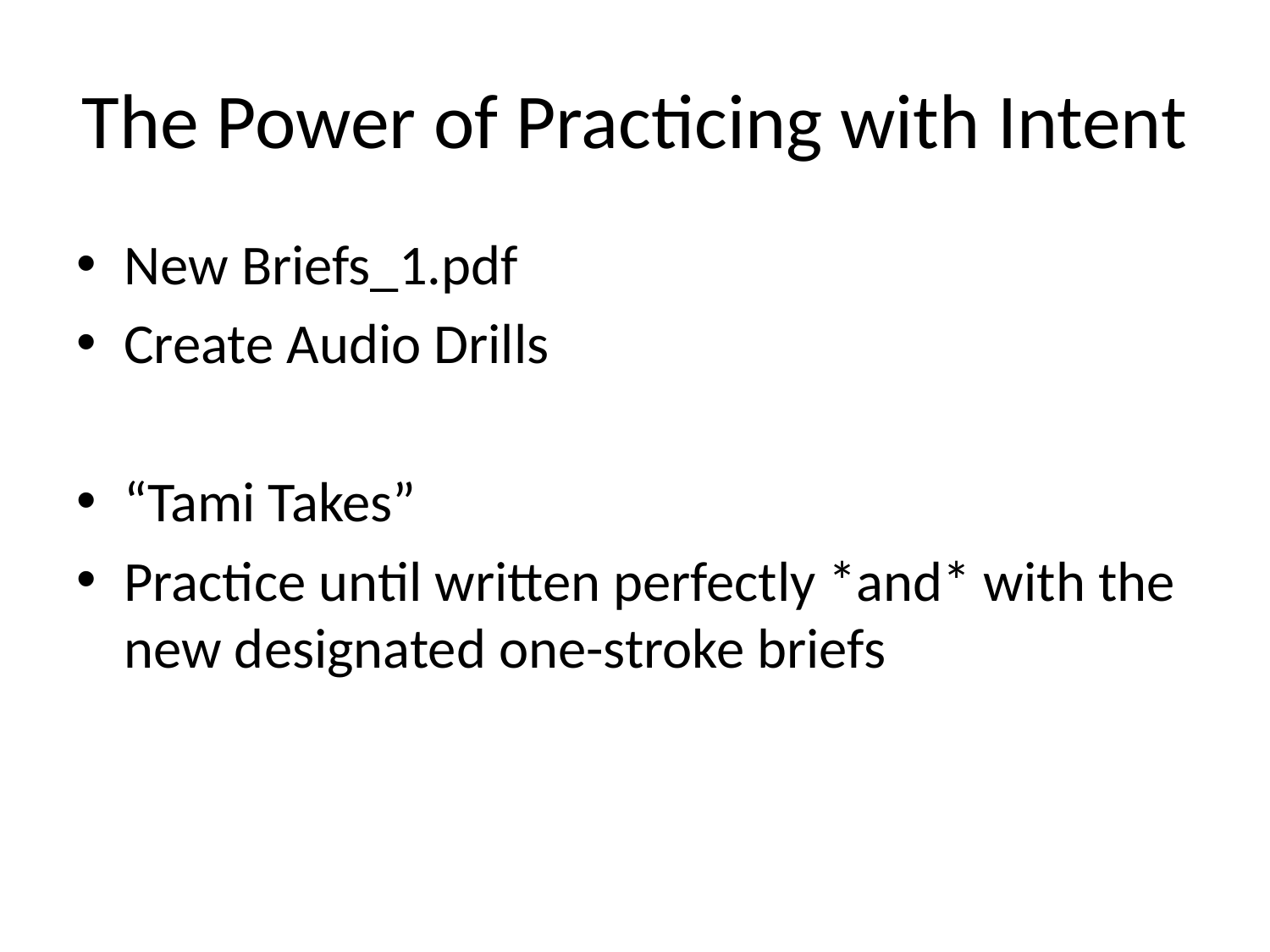

# The Power of Practicing with Intent
New Briefs_1.pdf
Create Audio Drills

“Tami Takes”
Practice until written perfectly *and* with the new designated one-stroke briefs